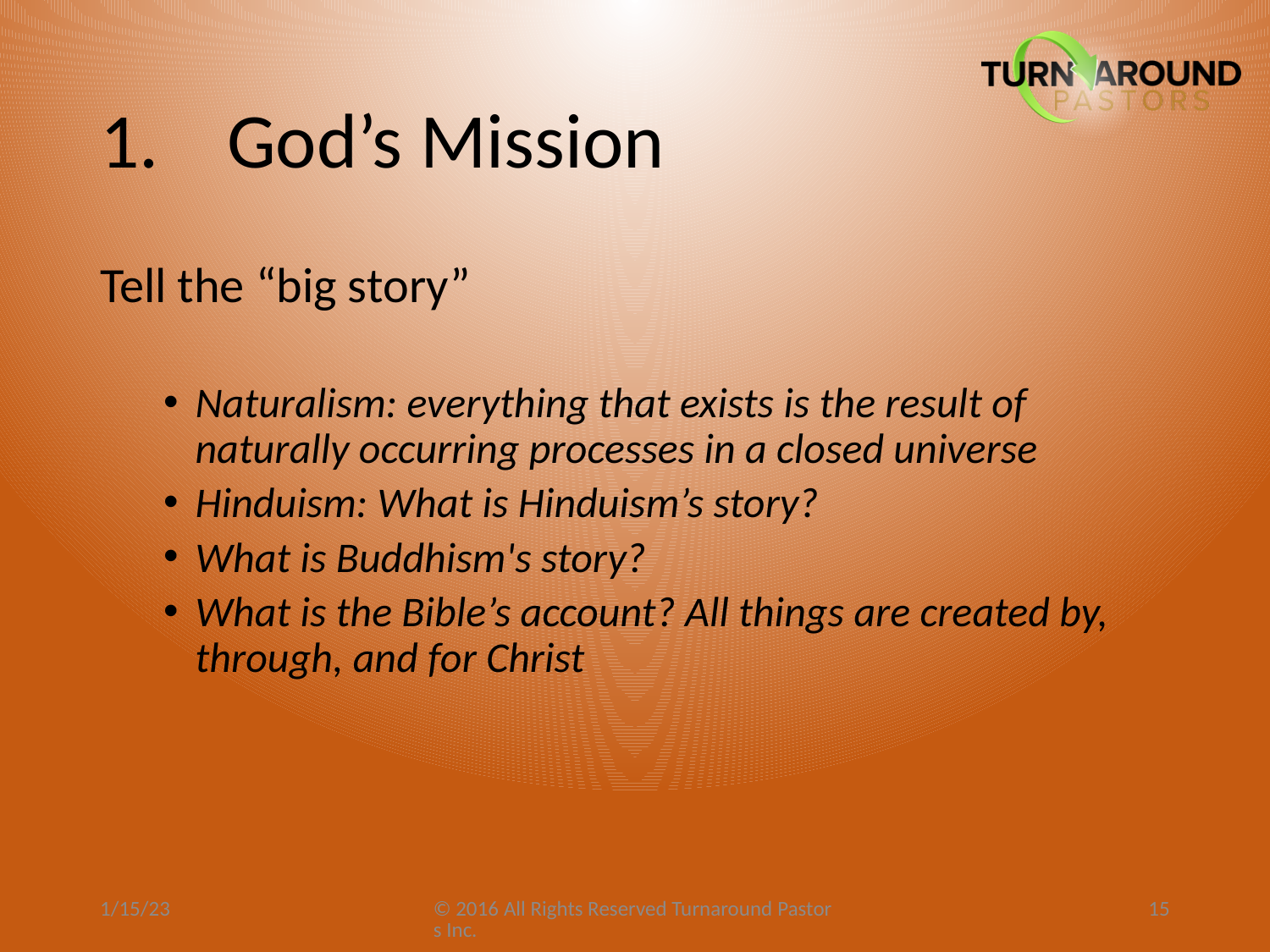

# 1.	God’s Mission
Tell the “big story”
Naturalism: everything that exists is the result of naturally occurring processes in a closed universe
Hinduism: What is Hinduism’s story?
What is Buddhism's story?
What is the Bible’s account? All things are created by, through, and for Christ
1/15/23
© 2016 All Rights Reserved Turnaround Pastors Inc.
15